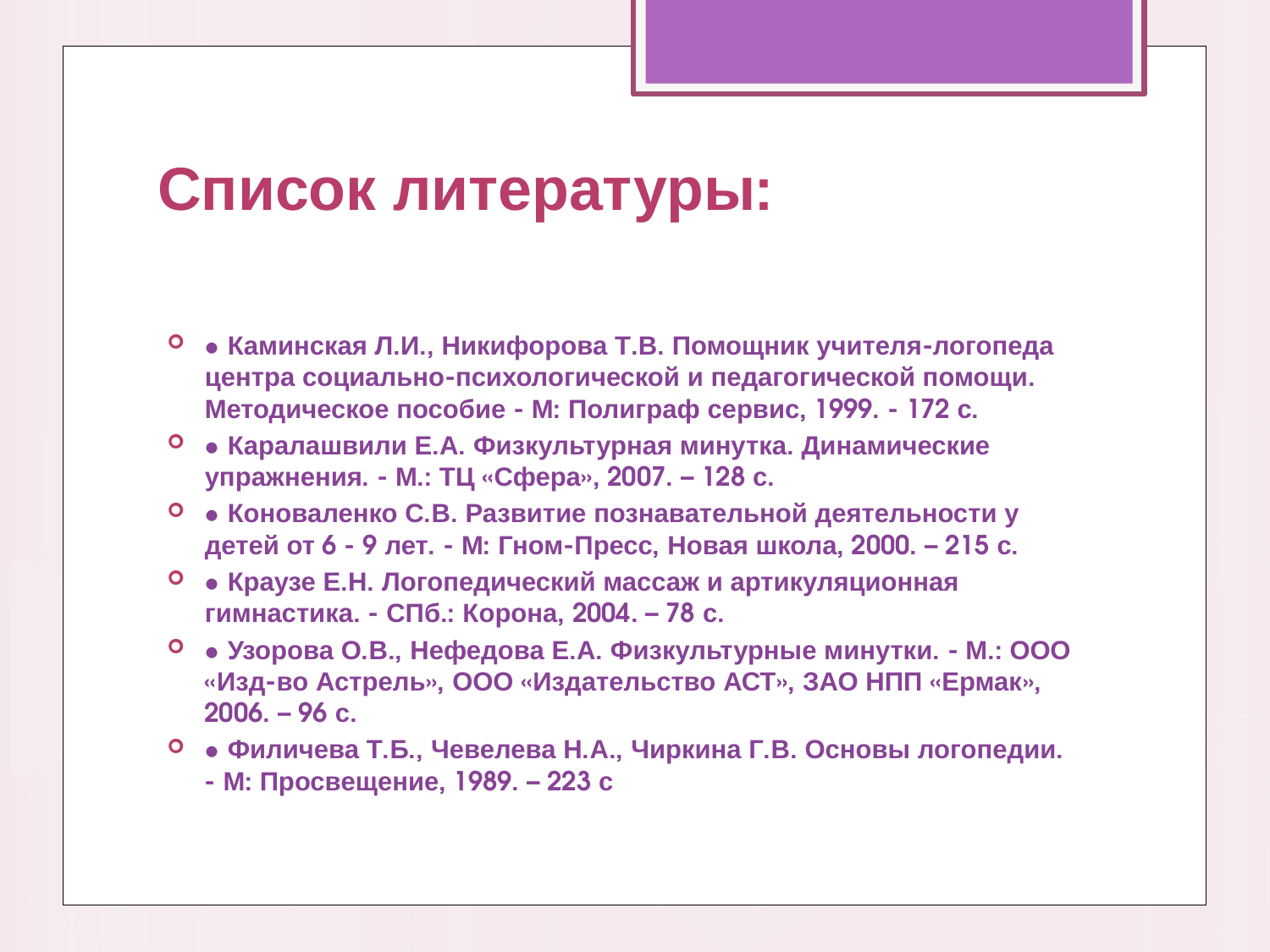

# Список литературы:
• Каминская Л.И., Никифорова Т.В. Помощник учителя-логопеда центра социально-психологической и педагогической помощи. Методическое пособие - М: Полиграф сервис, 1999. - 172 с.
• Каралашвили Е.А. Физкультурная минутка. Динамические упражнения. - М.: ТЦ «Сфера», 2007. – 128 с.
• Коноваленко С.В. Развитие познавательной деятельности у детей от 6 - 9 лет. - М: Гном-Пресс, Новая школа, 2000. – 215 с.
• Краузе Е.Н. Логопедический массаж и артикуляционная гимнастика. - СПб.: Корона, 2004. – 78 с.
• Узорова О.В., Нефедова Е.А. Физкультурные минутки. - М.: ООО «Изд-во Астрель», ООО «Издательство АСТ», ЗАО НПП «Ермак», 2006. – 96 с.
• Филичева Т.Б., Чевелева Н.А., Чиркина Г.В. Основы логопедии. - М: Просвещение, 1989. – 223 с